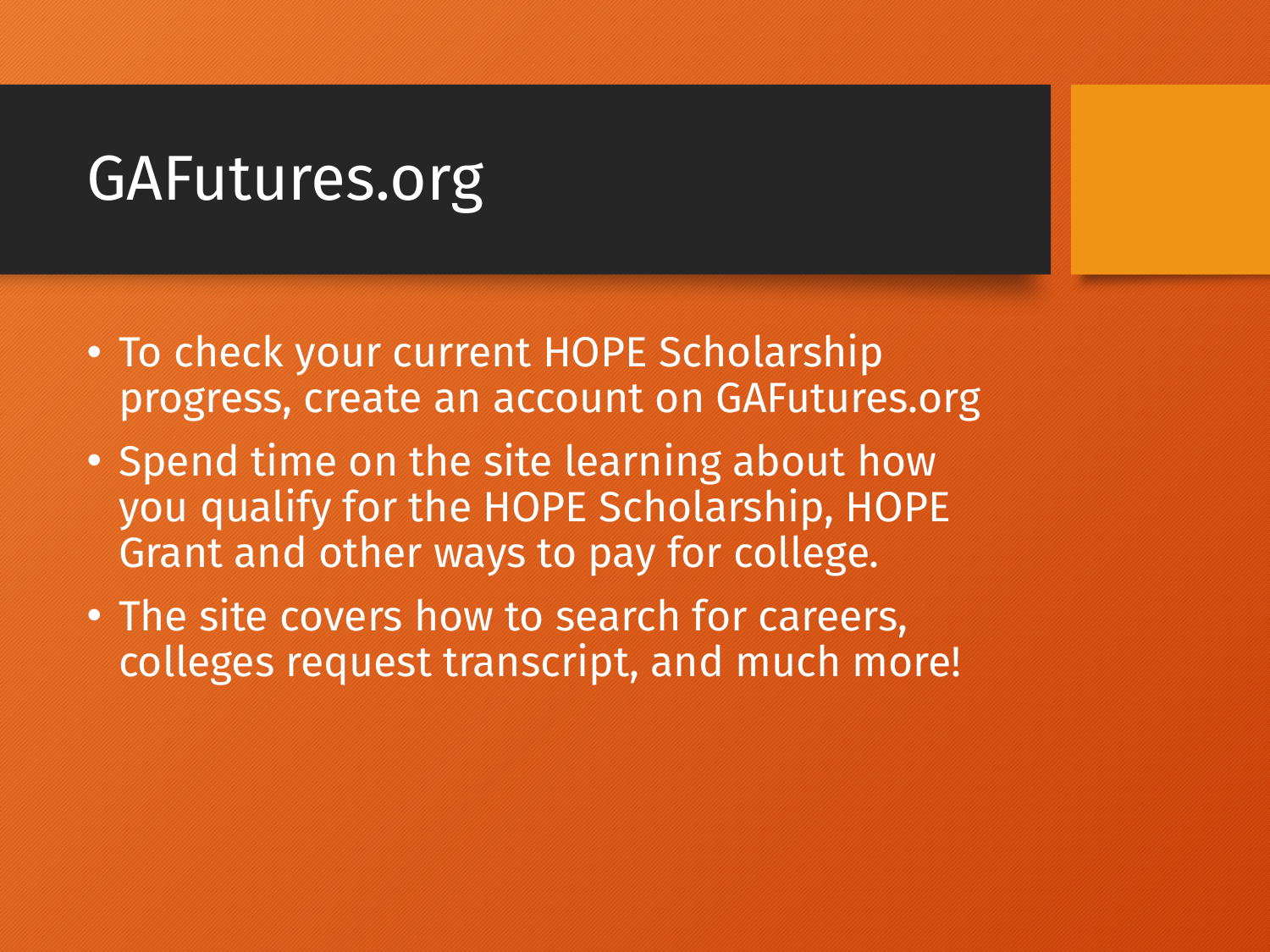

# GAFutures.org
To check your current HOPE Scholarship progress, create an account on GAFutures.org
Spend time on the site learning about how you qualify for the HOPE Scholarship, HOPE Grant and other ways to pay for college.
The site covers how to search for careers, colleges request transcript, and much more!